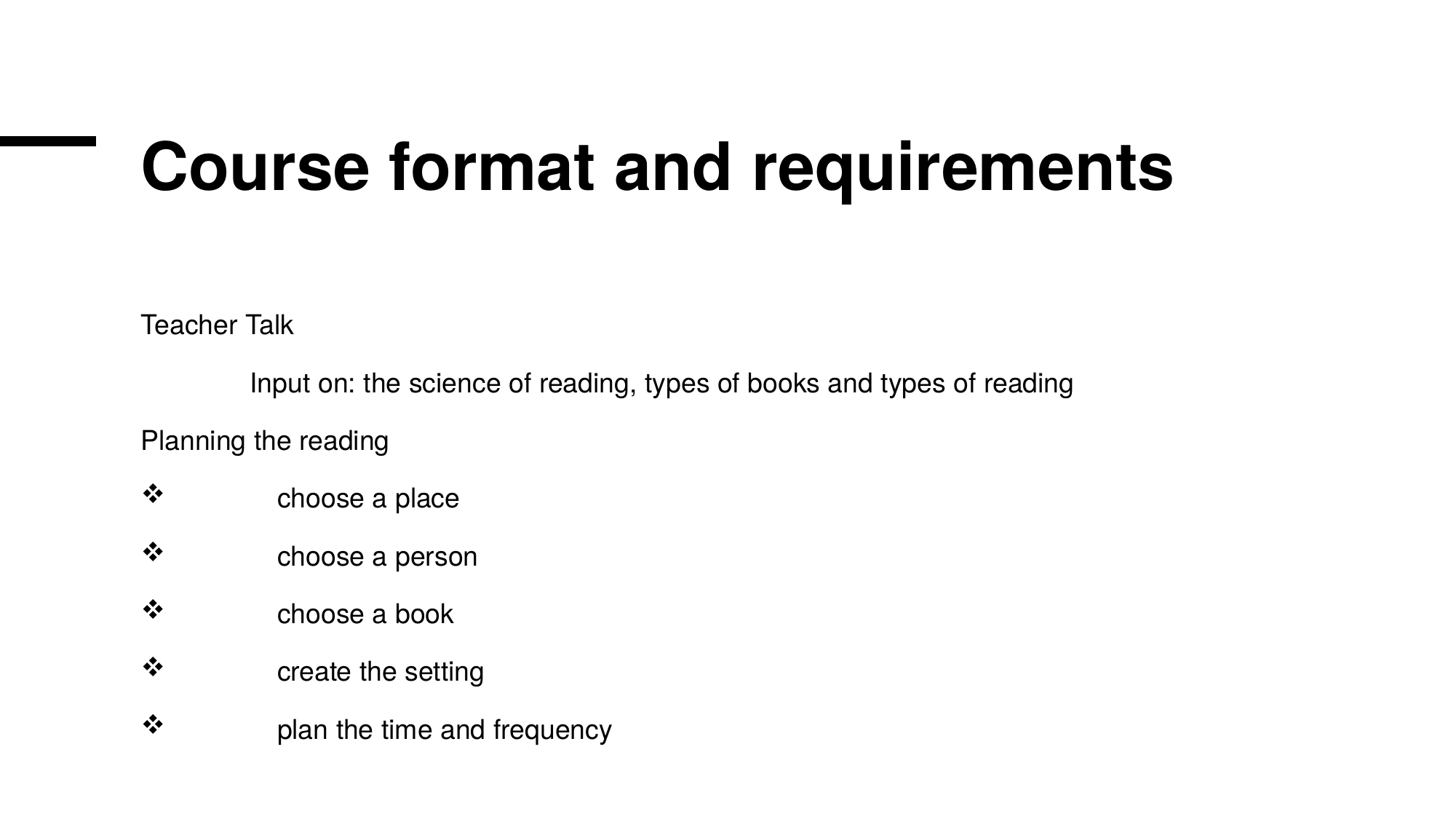

# Course format and requirements
Teacher Talk
	Input on: the science of reading, types of books and types of reading
Planning the reading
	choose a place
	choose a person
	choose a book
	create the setting
	plan the time and frequency